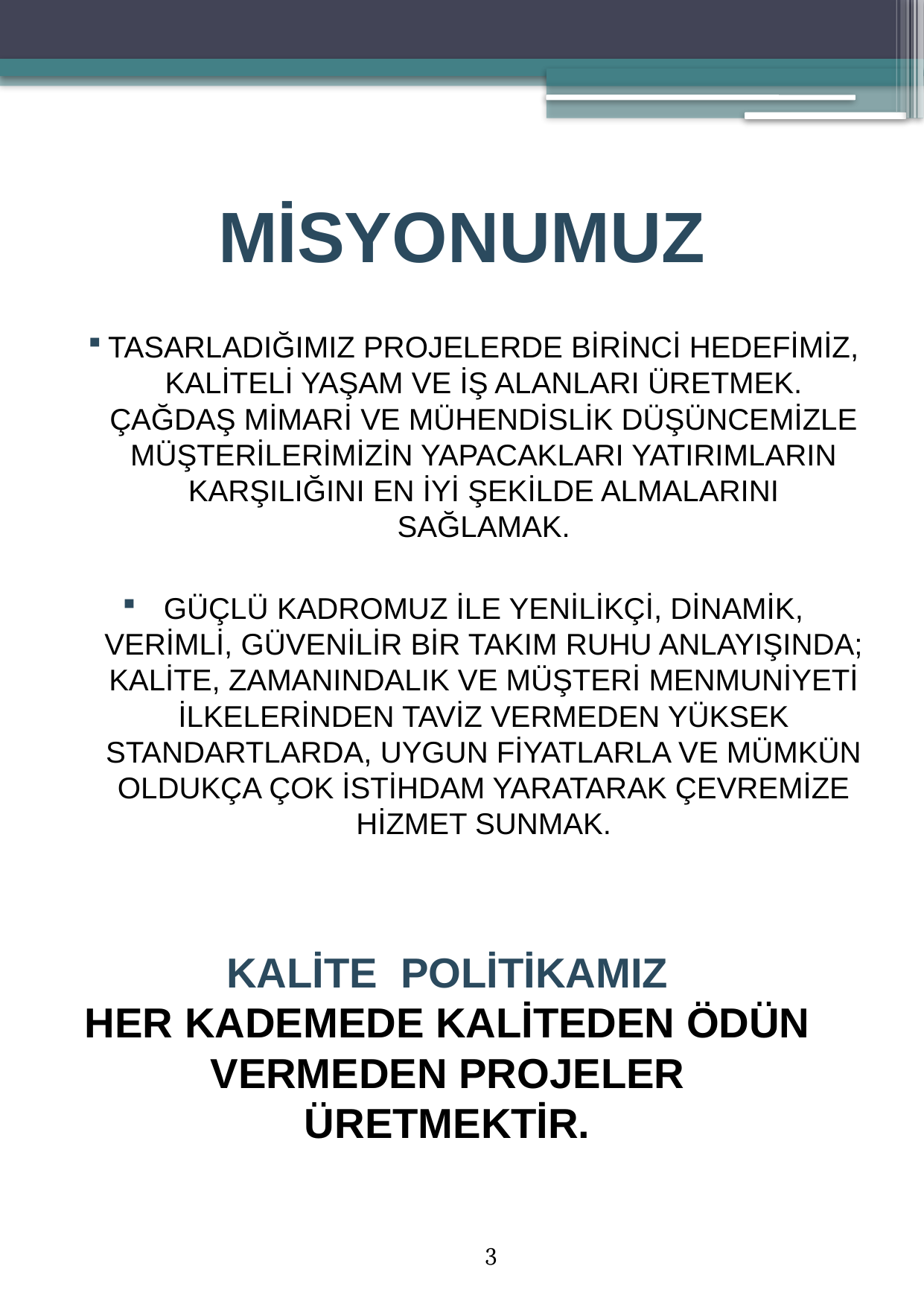

MİSYONUMUZ

TASARLADIĞIMIZ PROJELERDE BİRİNCİ HEDEFİMİZ, KALİTELİ YAŞAM VE İŞ ALANLARI ÜRETMEK. ÇAĞDAŞ MİMARİ VE MÜHENDİSLİK DÜŞÜNCEMİZLE MÜŞTERİLERİMİZİN YAPACAKLARI YATIRIMLARIN KARŞILIĞINI EN İYİ ŞEKİLDE ALMALARINI SAĞLAMAK.

GÜÇLÜ KADROMUZ İLE YENİLİKÇİ, DİNAMİK, VERİMLİ, GÜVENİLİR BİR TAKIM RUHU ANLAYIŞINDA; KALİTE, ZAMANINDALIK VE MÜŞTERİ MENMUNİYETİ İLKELERİNDEN TAVİZ VERMEDEN YÜKSEK STANDARTLARDA, UYGUN FİYATLARLA VE MÜMKÜN OLDUKÇA ÇOK İSTİHDAM YARATARAK ÇEVREMİZE HİZMET SUNMAK.
 KALİTE  POLİTİKAMIZ
HER KADEMEDE KALİTEDEN ÖDÜN VERMEDEN PROJELER ÜRETMEKTİR.

3